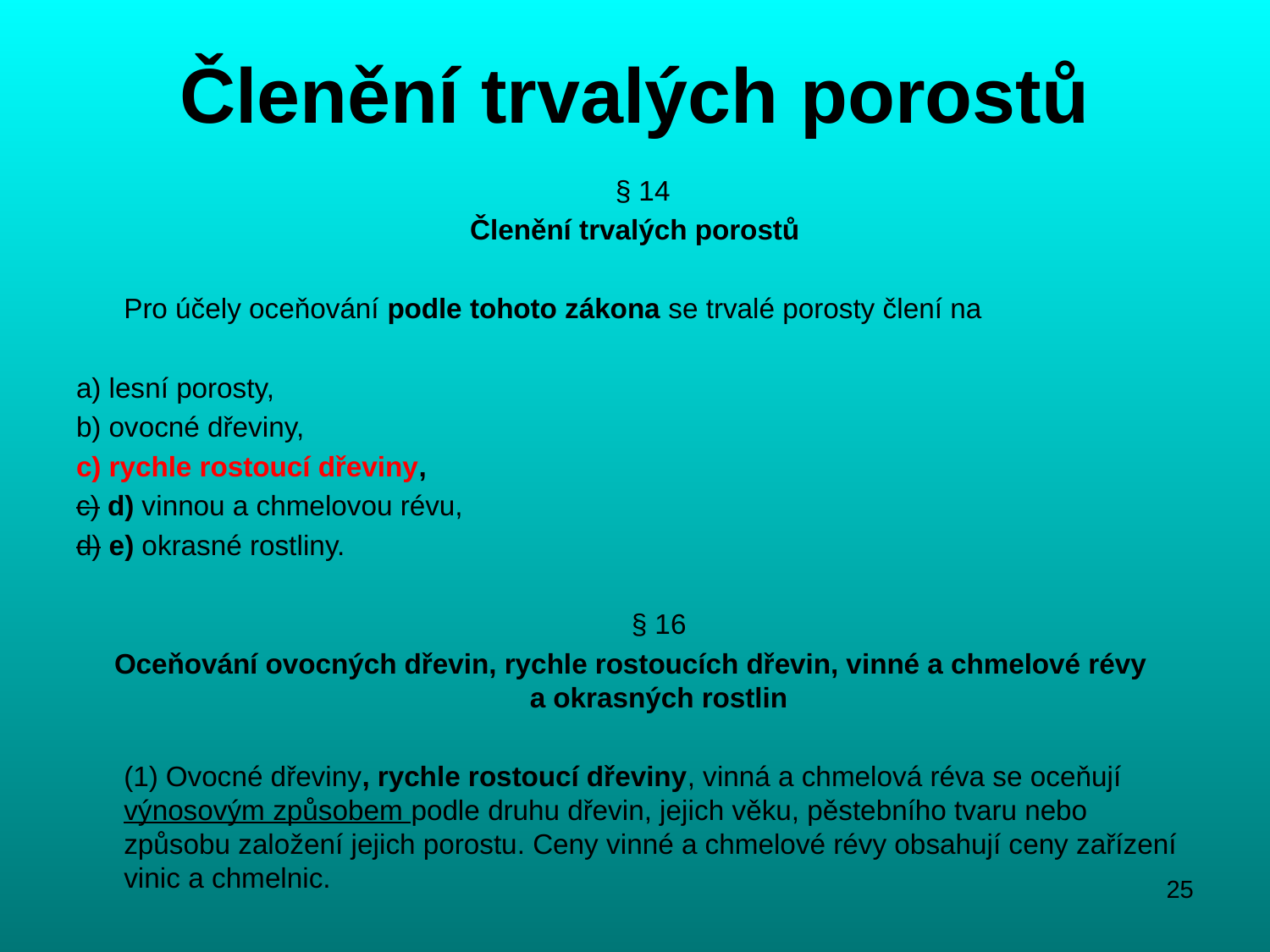

# Členění trvalých porostů
  § 14
Členění trvalých porostů

	Pro účely oceňování podle tohoto zákona se trvalé porosty člení na

a) lesní porosty,
b) ovocné dřeviny,
c) rychle rostoucí dřeviny,
c) d) vinnou a chmelovou révu,
d) e) okrasné rostliny.

 	§ 16
Oceňování ovocných dřevin, rychle rostoucích dřevin, vinné a chmelové révy
a okrasných rostlin

	(1) Ovocné dřeviny, rychle rostoucí dřeviny, vinná a chmelová réva se oceňují výnosovým způsobem podle druhu dřevin, jejich věku, pěstebního tvaru nebo způsobu založení jejich porostu. Ceny vinné a chmelové révy obsahují ceny zařízení vinic a chmelnic.

25